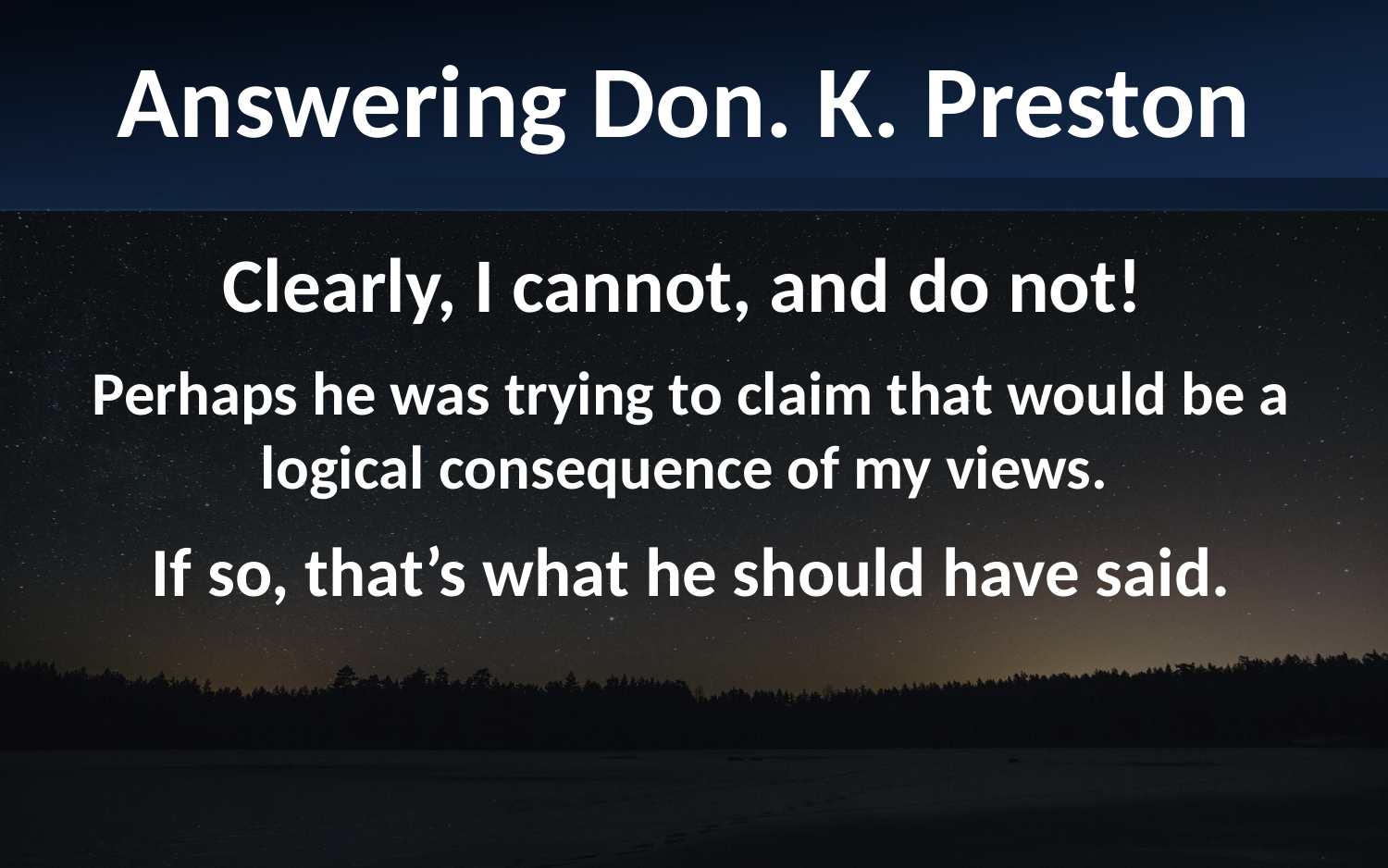

Answering Don. K. Preston
Clearly, I cannot, and do not!
Perhaps he was trying to claim that would be a logical consequence of my views.
If so, that’s what he should have said.